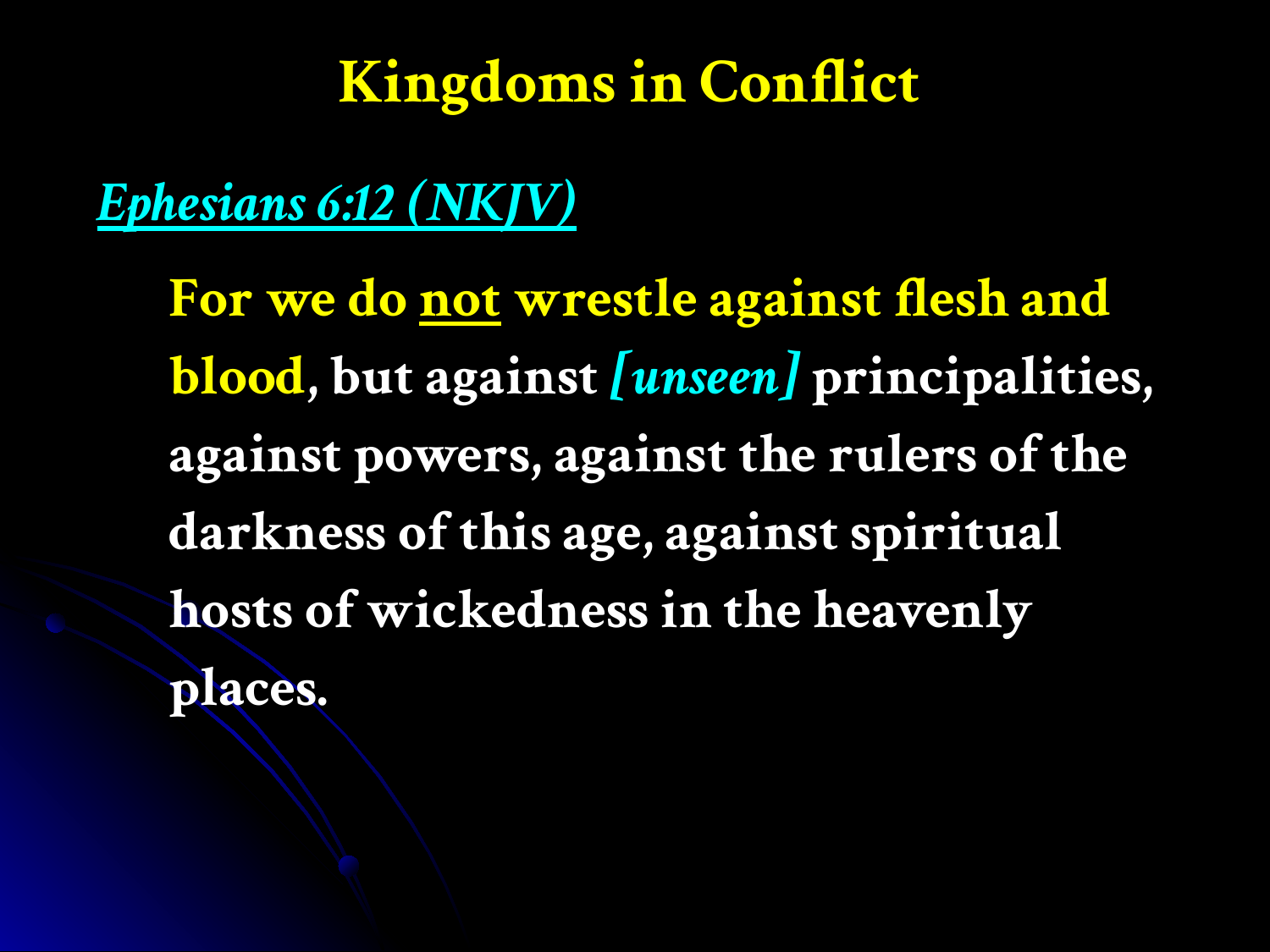

Kingdoms in Conflict
Ephesians 6:12 (NKJV)
For we do not wrestle against flesh and blood, but against [unseen] principalities, against powers, against the rulers of the darkness of this age, against spiritual hosts of wickedness in the heavenly places.